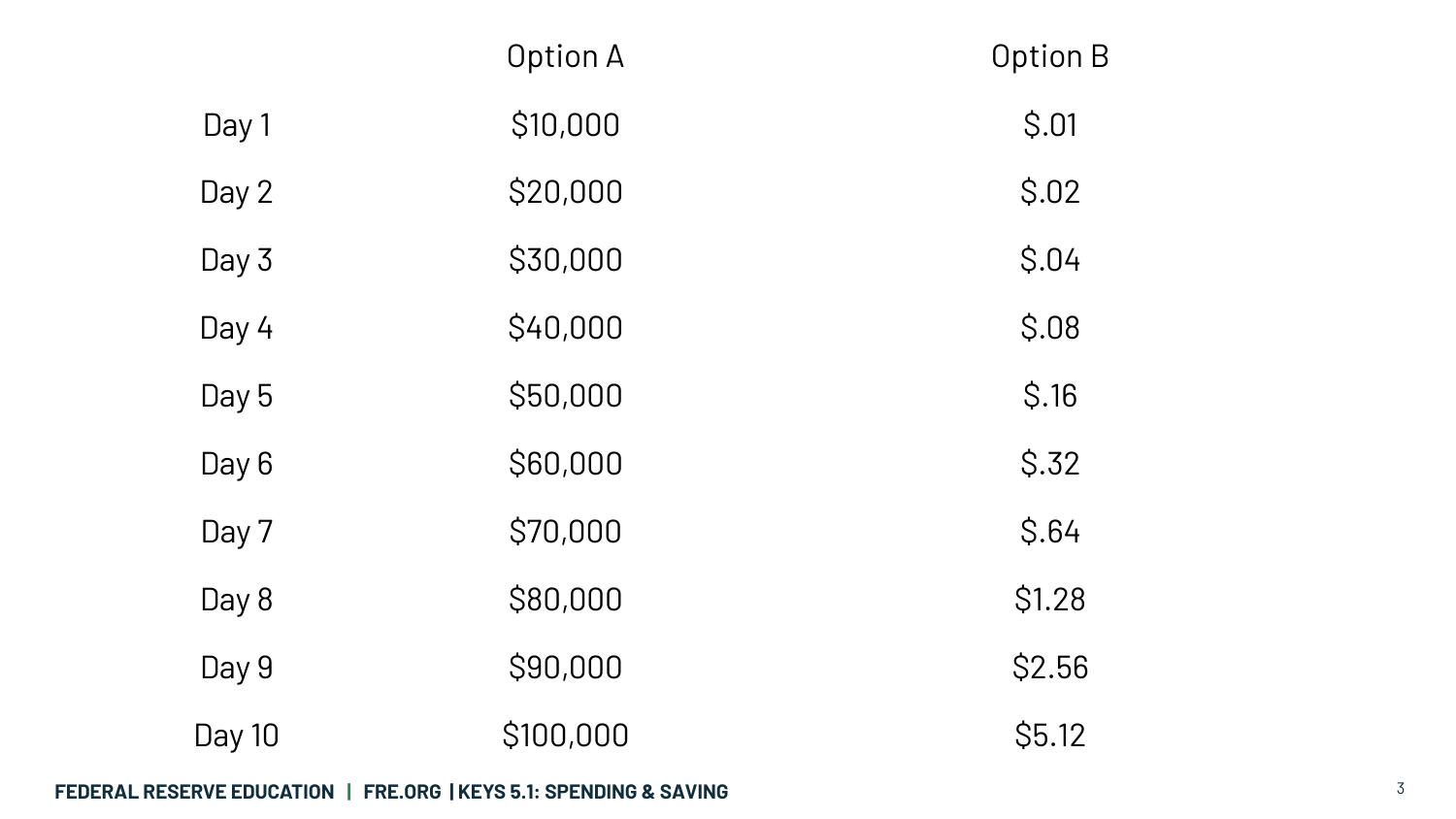

Days 1 to 10
|  | Option A | Option B |
| --- | --- | --- |
| Day 1 | $10,000 | $.01 |
| Day 2 | $20,000 | $.02 |
| Day 3 | $30,000 | $.04 |
| Day 4 | $40,000 | $.08 |
| Day 5 | $50,000 | $.16 |
| Day 6 | $60,000 | $.32 |
| Day 7 | $70,000 | $.64 |
| Day 8 | $80,000 | $1.28 |
| Day 9 | $90,000 | $2.56 |
| Day 10 | $100,000 | $5.12 |